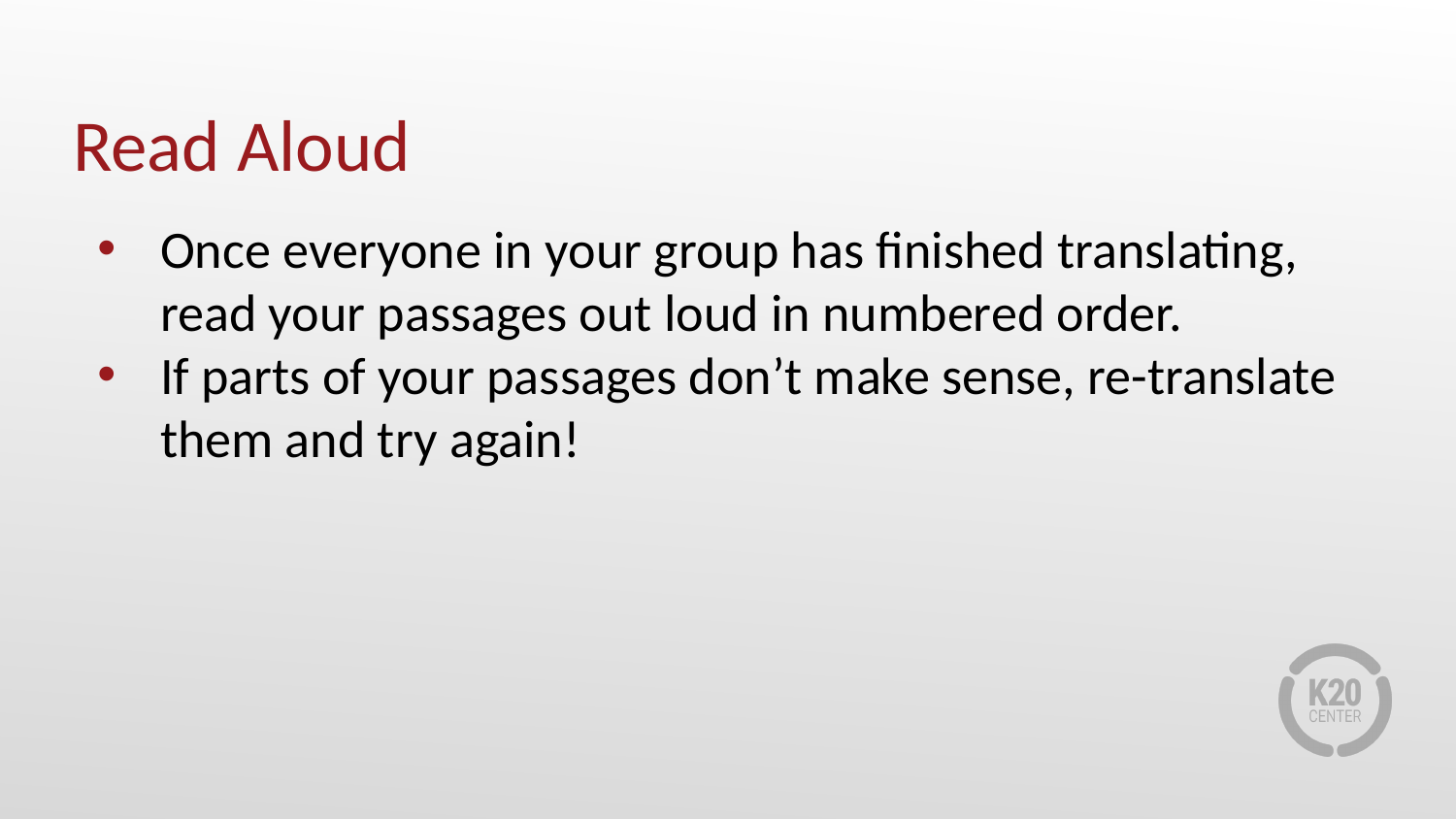

# Read Aloud
Once everyone in your group has finished translating, read your passages out loud in numbered order.
If parts of your passages don’t make sense, re-translate them and try again!